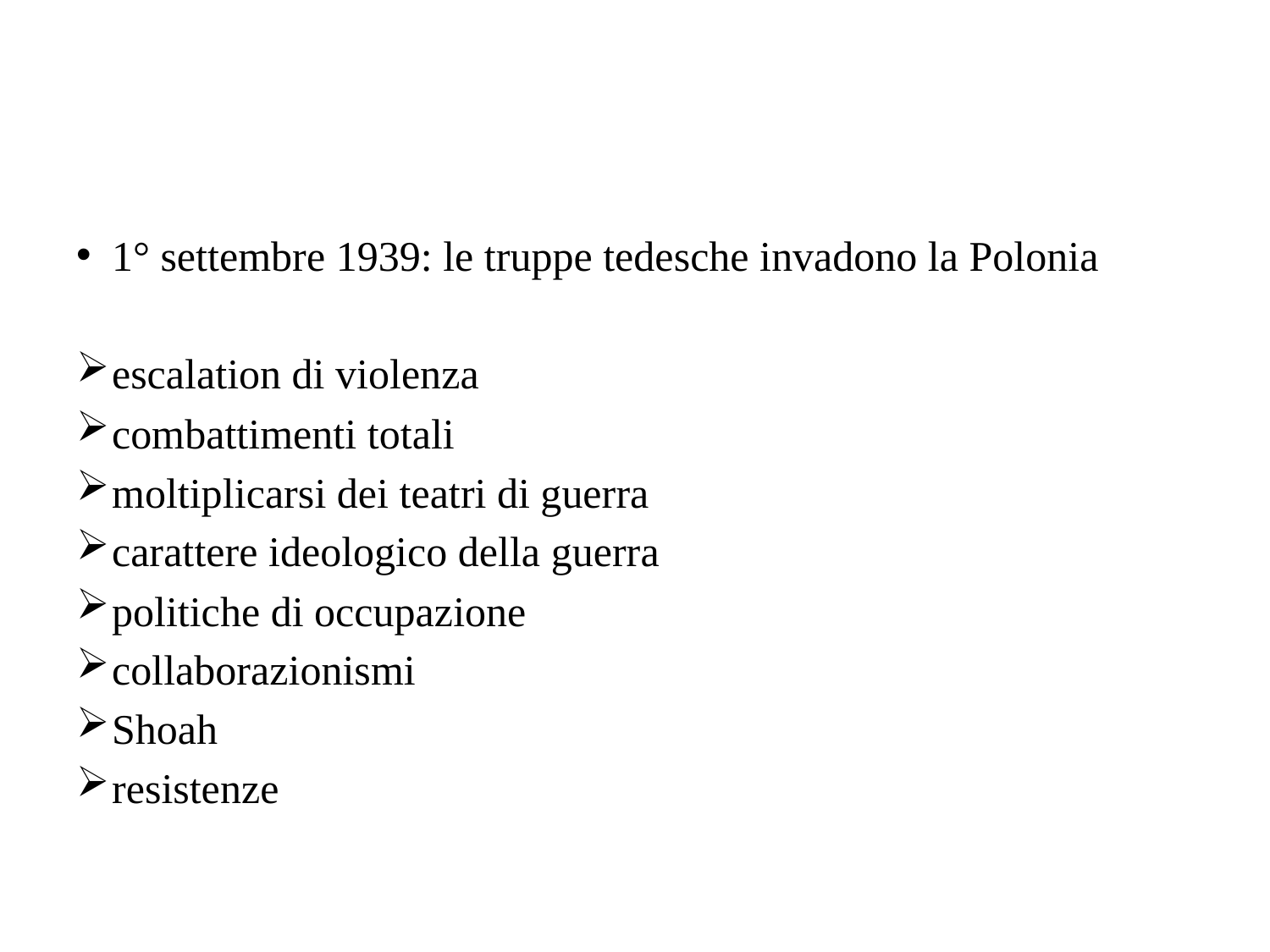

1° settembre 1939: le truppe tedesche invadono la Polonia

escalation di violenza
combattimenti totali
moltiplicarsi dei teatri di guerra
carattere ideologico della guerra
politiche di occupazione
collaborazionismi
Shoah
resistenze